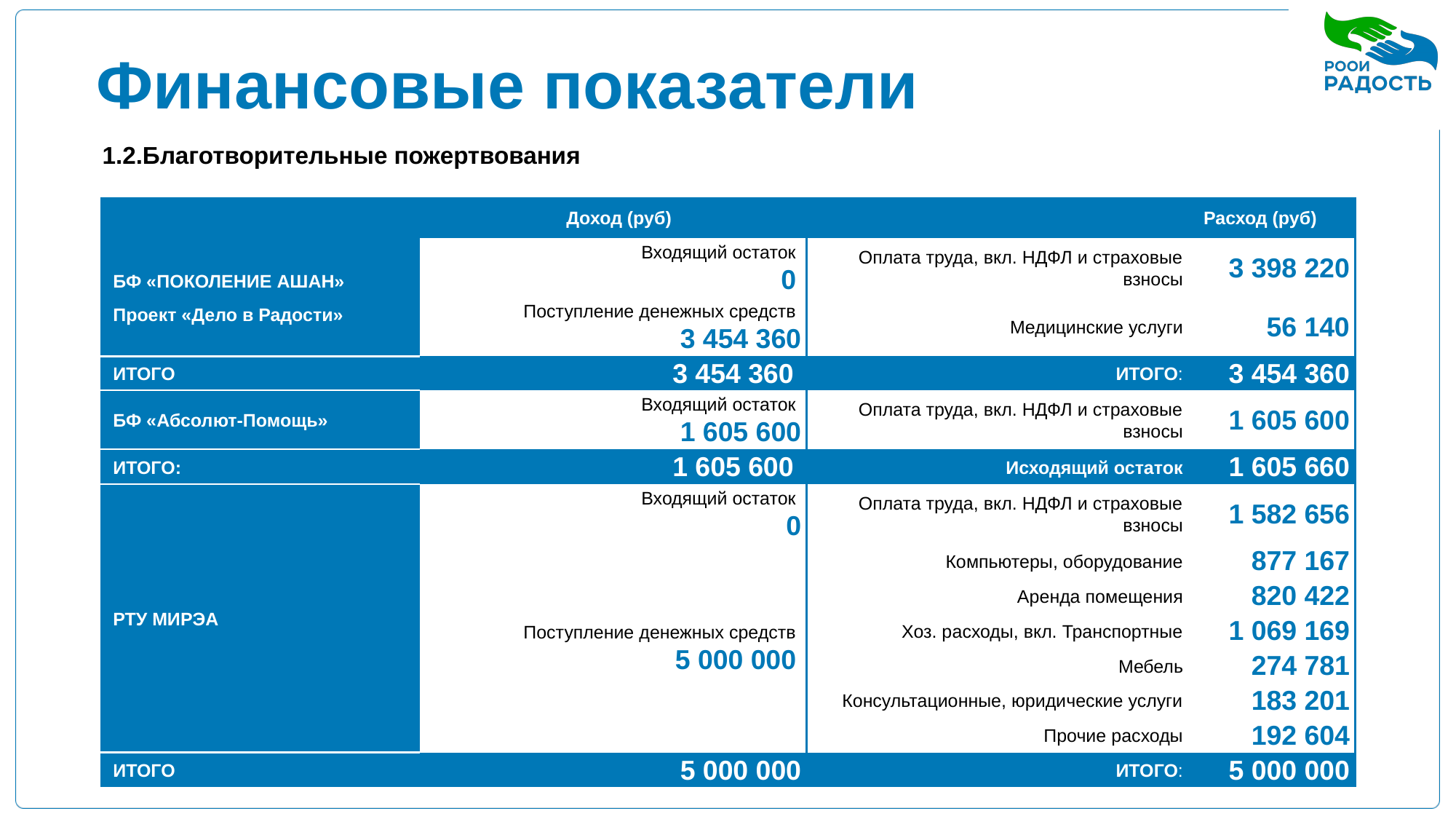

Финансовые показатели
1.2.Благотворительные пожертвования
| Доход (руб) |  | Расход (руб) |  |
| --- | --- | --- | --- |
| БФ «ПОКОЛЕНИЕ АШАН» Проект «Дело в Радости» | Входящий остаток 0 | Оплата труда, вкл. НДФЛ и страховые взносы | 3 398 220 |
|  | Поступление денежных средств 3 454 360 | Медицинские услуги | 56 140 |
| ИТОГО | 3 454 360 | ИТОГО: | 3 454 360 |
| БФ «Абсолют-Помощь» | Входящий остаток 1 605 600 | Оплата труда, вкл. НДФЛ и страховые взносы | 1 605 600 |
| ИТОГО: | 1 605 600 | Исходящий остаток | 1 605 660 |
| РТУ МИРЭА | Входящий остаток 0 | Оплата труда, вкл. НДФЛ и страховые взносы | 1 582 656 |
|  | Поступление денежных средств 5 000 000 | Компьютеры, оборудование | 877 167 |
|  |  | Аренда помещения | 820 422 |
|  |  | Хоз. расходы, вкл. Транспортные | 1 069 169 |
|  |  | Мебель | 274 781 |
|  |  | Консультационные, юридические услуги | 183 201 |
|  |  | Прочие расходы | 192 604 |
| ИТОГО | 5 000 000 | ИТОГО: | 5 000 000 |